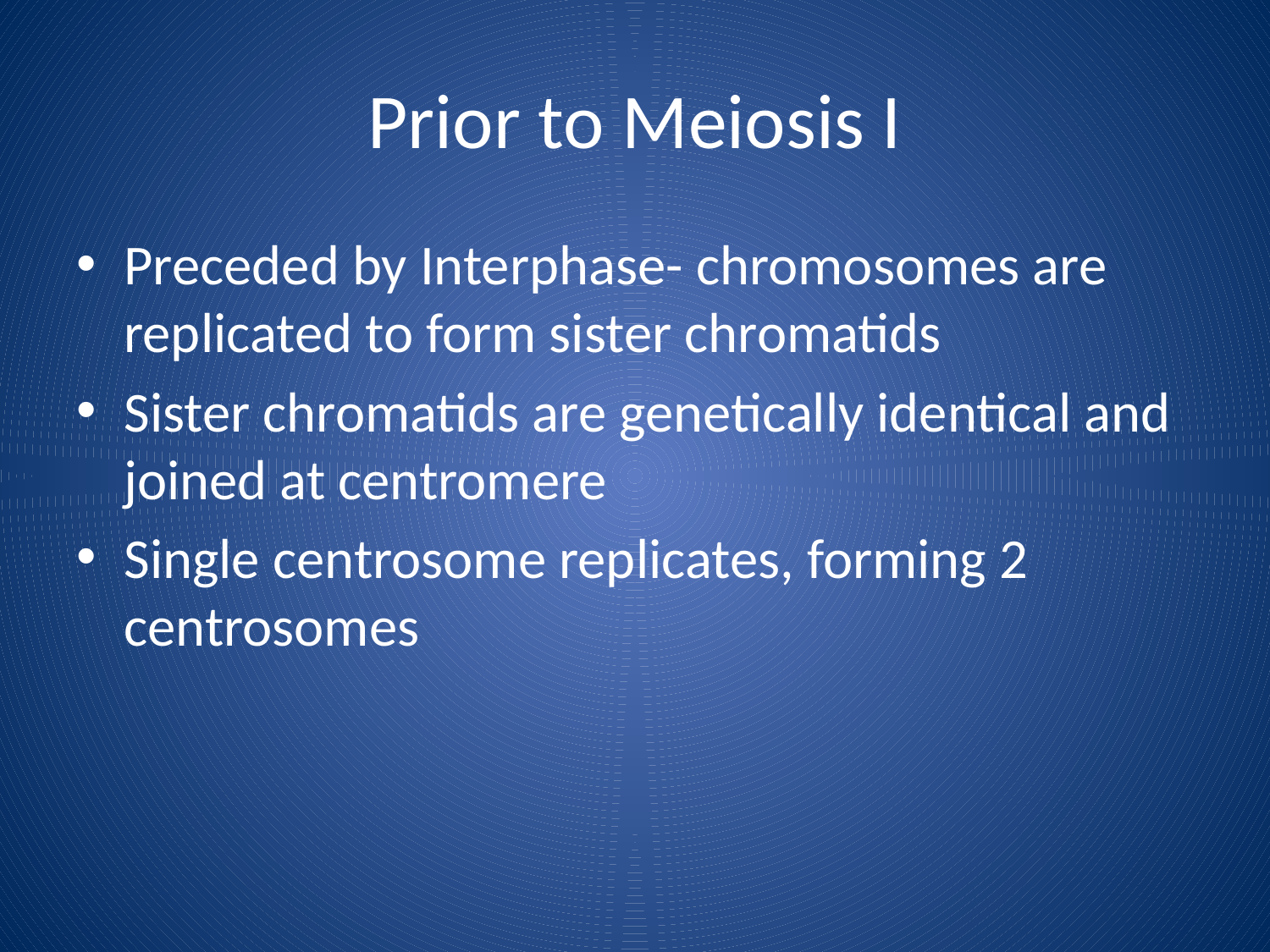

# Prior to Meiosis I
Preceded by Interphase- chromosomes are replicated to form sister chromatids
Sister chromatids are genetically identical and joined at centromere
Single centrosome replicates, forming 2 centrosomes